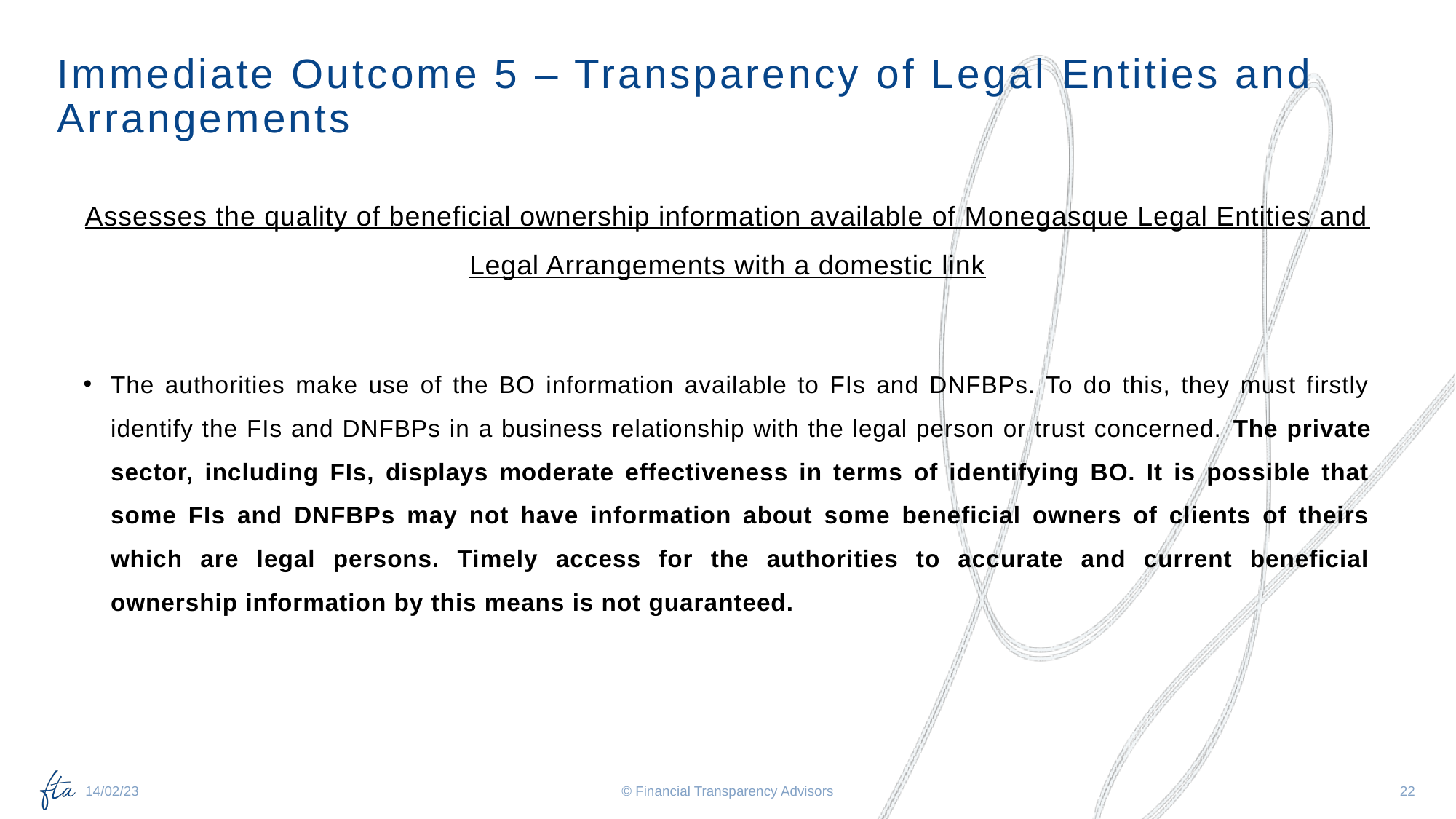

# Immediate Outcome 5 – Transparency of Legal Entities and Arrangements
Assesses the quality of beneficial ownership information available of Monegasque Legal Entities and Legal Arrangements with a domestic link

The authorities make use of the BO information available to FIs and DNFBPs. To do this, they must firstly identify the FIs and DNFBPs in a business relationship with the legal person or trust concerned. The private sector, including FIs, displays moderate effectiveness in terms of identifying BO. It is possible that some FIs and DNFBPs may not have information about some beneficial owners of clients of theirs which are legal persons. Timely access for the authorities to accurate and current beneficial ownership information by this means is not guaranteed.
© Financial Transparency Advisors